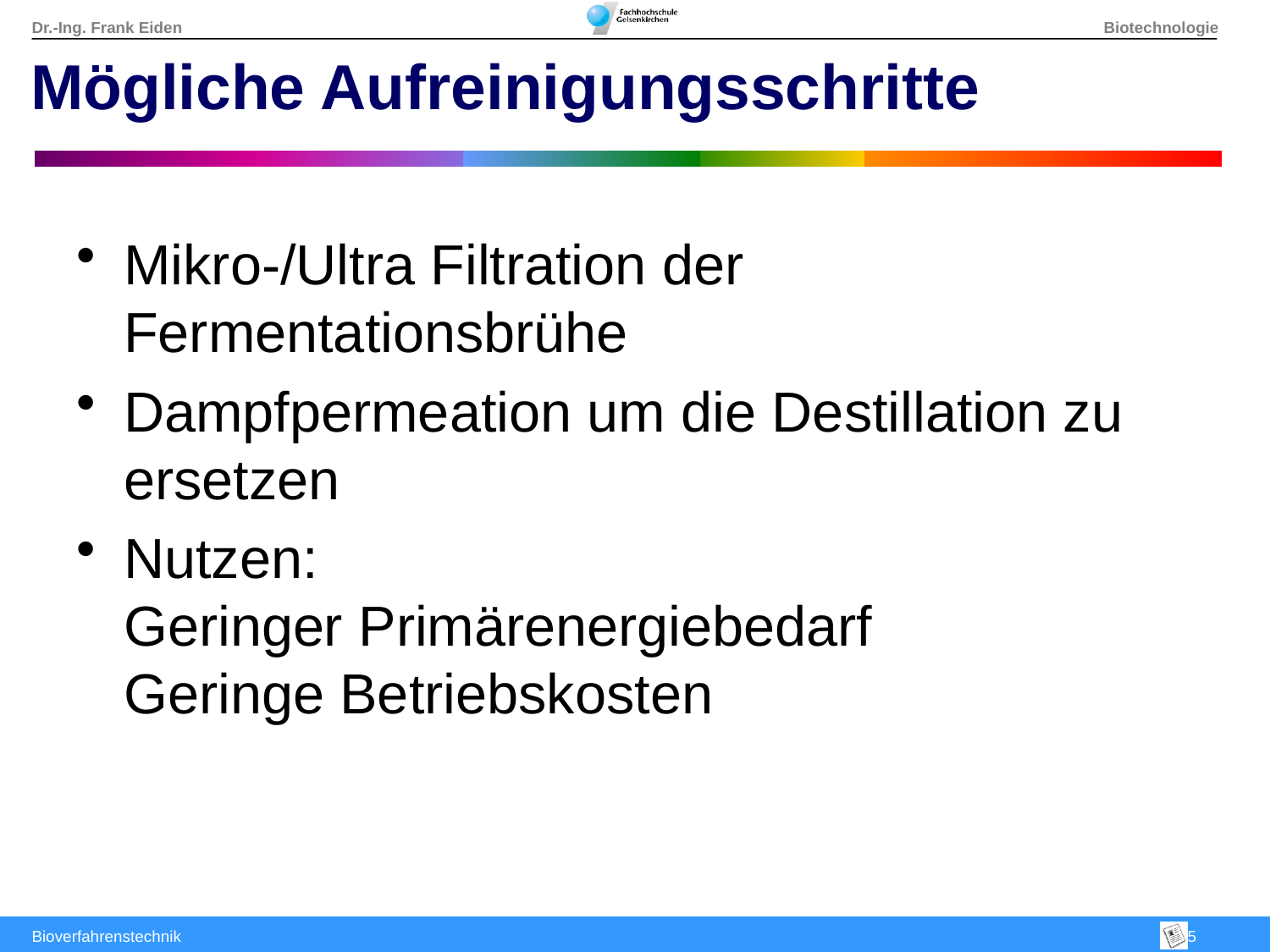

Mögliche Aufreinigungsschritte

Mikro-/Ultra Filtration der Fermentationsbrühe
Dampfpermeation um die Destillation zu ersetzen
Nutzen:
Geringer Primärenergiebedarf
Geringe Betriebskosten